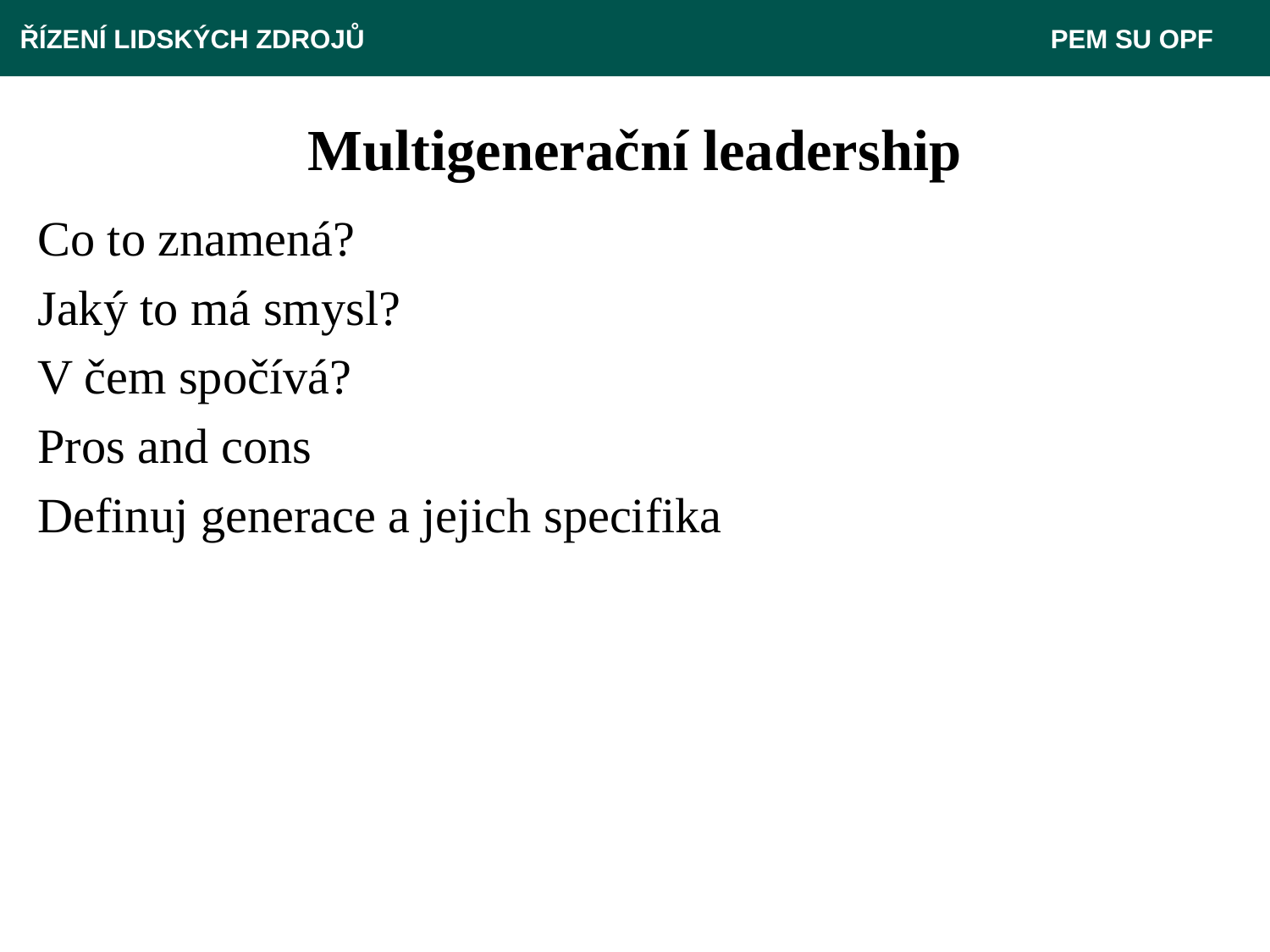

ŘÍZENÍ LIDSKÝCH ZDROJŮ     					   PEM SU OPF
# Multigenerační leadership
Co to znamená?
Jaký to má smysl?
V čem spočívá?
Pros and cons
Definuj generace a jejich specifika